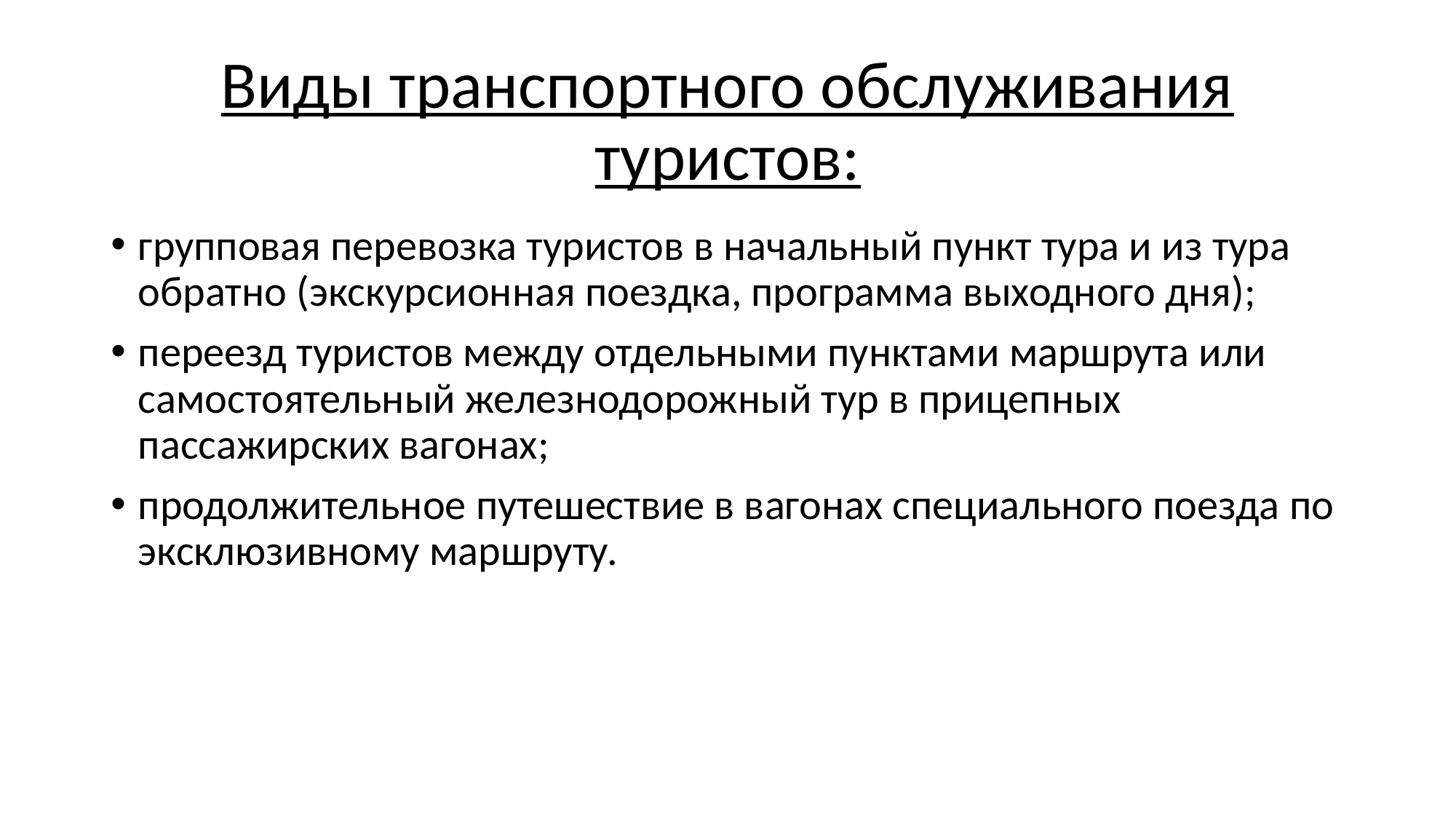

# Виды транспортного обслуживания туристов:
групповая перевозка туристов в начальный пункт тура и из тура обратно (экскурсионная поездка, программа выходного дня);
переезд туристов между отдельными пунктами маршрута или самостоятельный железнодорожный тур в прицепных пассажирских вагонах;
продолжительное путешествие в вагонах специального поезда по эксклюзивному маршруту.